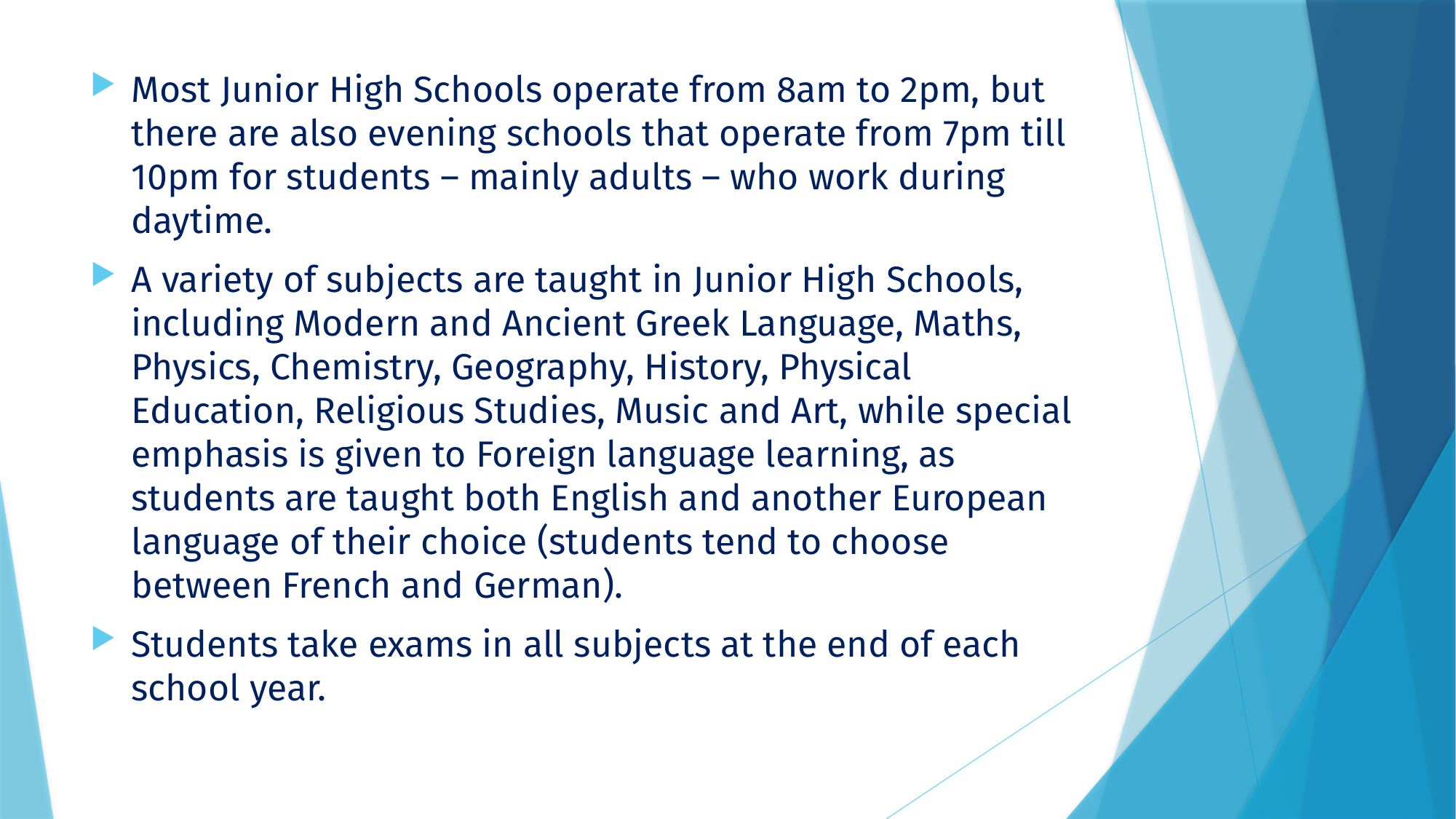

Most Junior High Schools operate from 8am to 2pm, but there are also evening schools that operate from 7pm till 10pm for students – mainly adults – who work during daytime.
A variety of subjects are taught in Junior High Schools, including Modern and Ancient Greek Language, Maths, Physics, Chemistry, Geography, History, Physical Education, Religious Studies, Music and Art, while special emphasis is given to Foreign language learning, as students are taught both English and another European language of their choice (students tend to choose between French and German).
Students take exams in all subjects at the end of each school year.